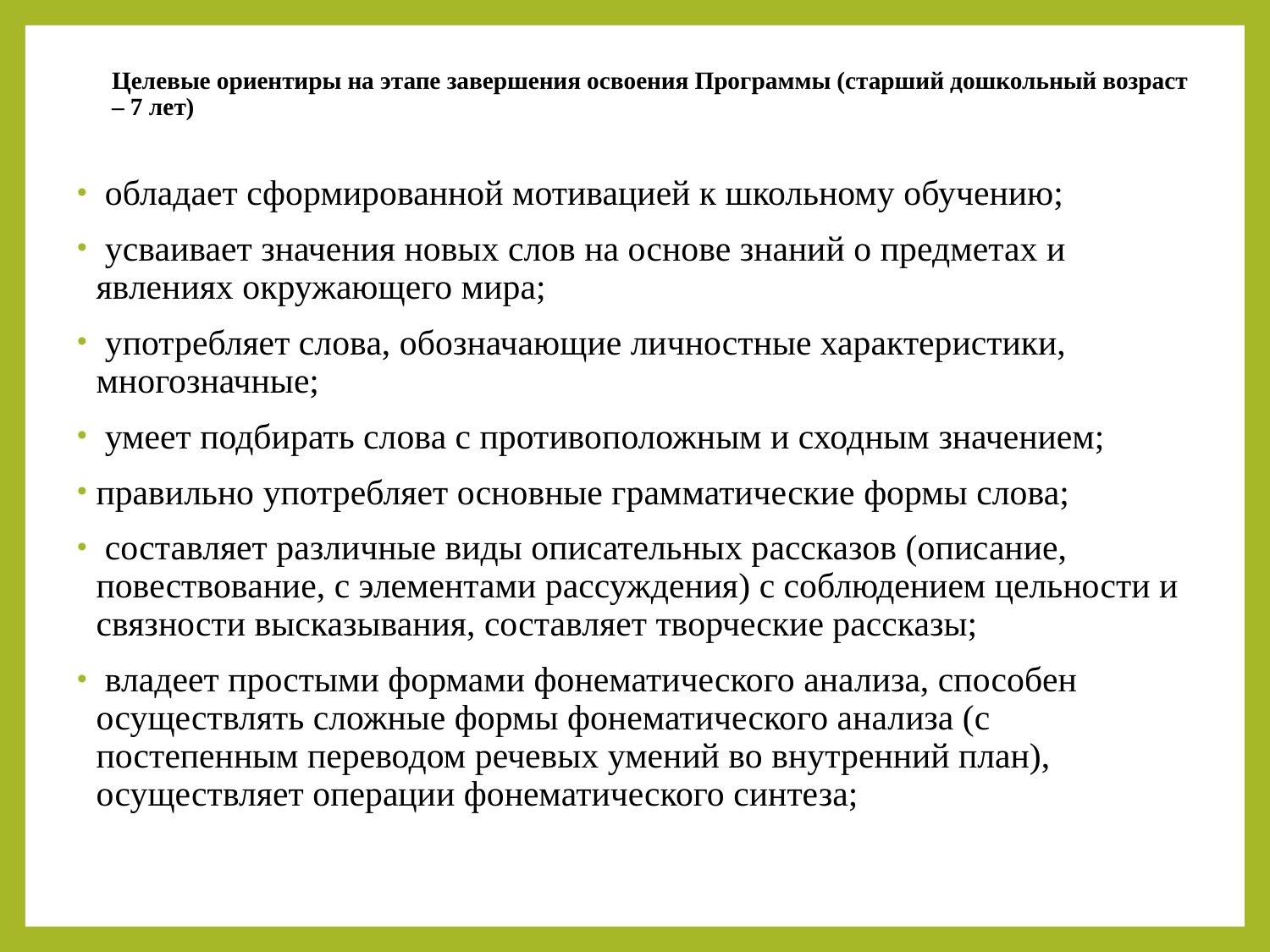

# Целевые ориентиры на этапе завершения освоения Программы (старший дошкольный возраст – 7 лет)
 обладает сформированной мотивацией к школьному обучению;
 усваивает значения новых слов на основе знаний о предметах и явлениях окружающего мира;
 употребляет слова, обозначающие личностные характеристики, многозначные;
 умеет подбирать слова с противоположным и сходным значением;
правильно употребляет основные грамматические формы слова;
 составляет различные виды описательных рассказов (описание, повествование, с элементами рассуждения) с соблюдением цельности и связности высказывания, составляет творческие рассказы;
 владеет простыми формами фонематического анализа, способен осуществлять сложные формы фонематического анализа (с постепенным переводом речевых умений во внутренний план), осуществляет операции фонематического синтеза;